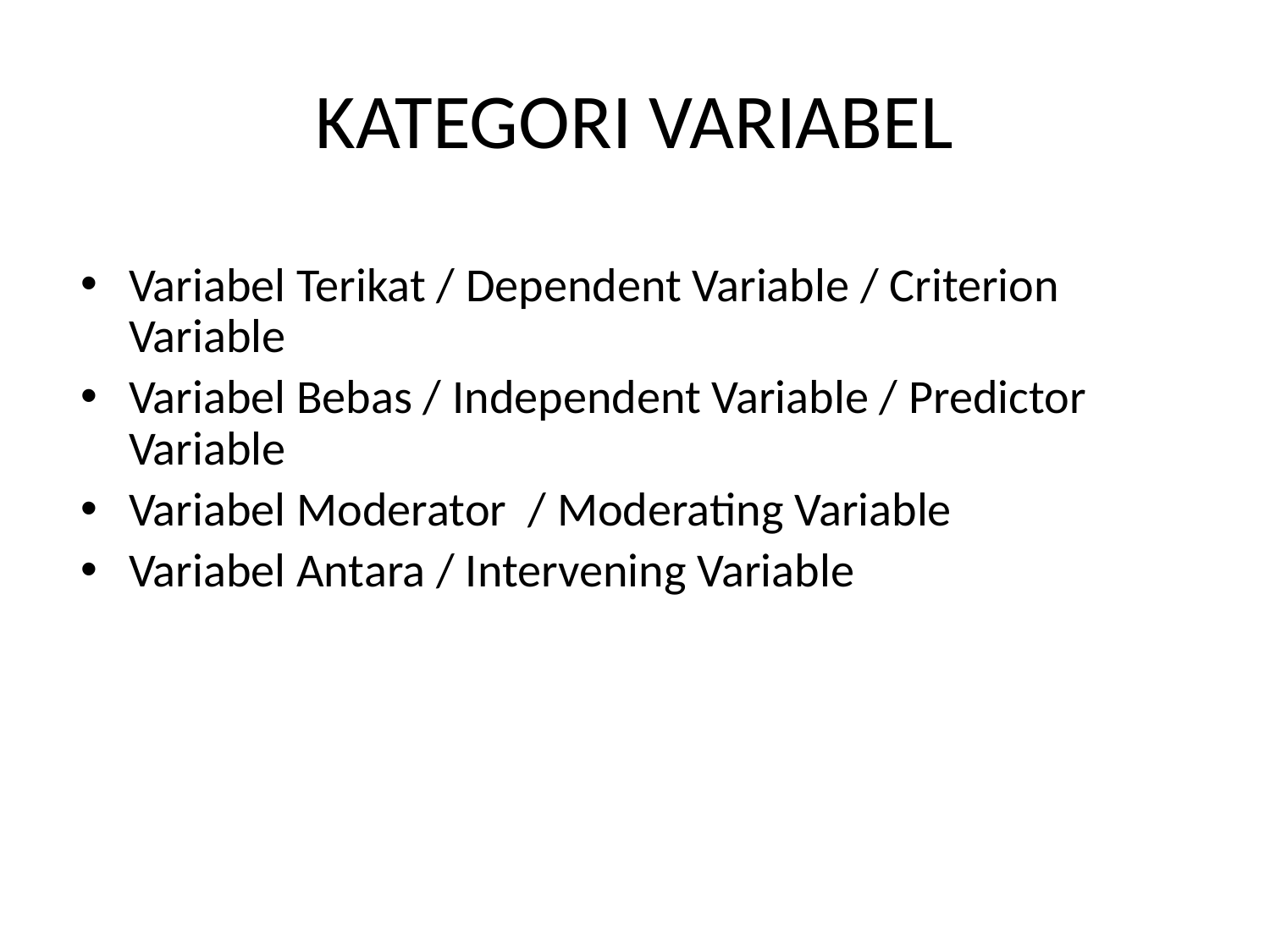

# KATEGORI VARIABEL
Variabel Terikat / Dependent Variable / Criterion Variable
Variabel Bebas / Independent Variable / Predictor Variable
Variabel Moderator  / Moderating Variable
Variabel Antara / Intervening Variable